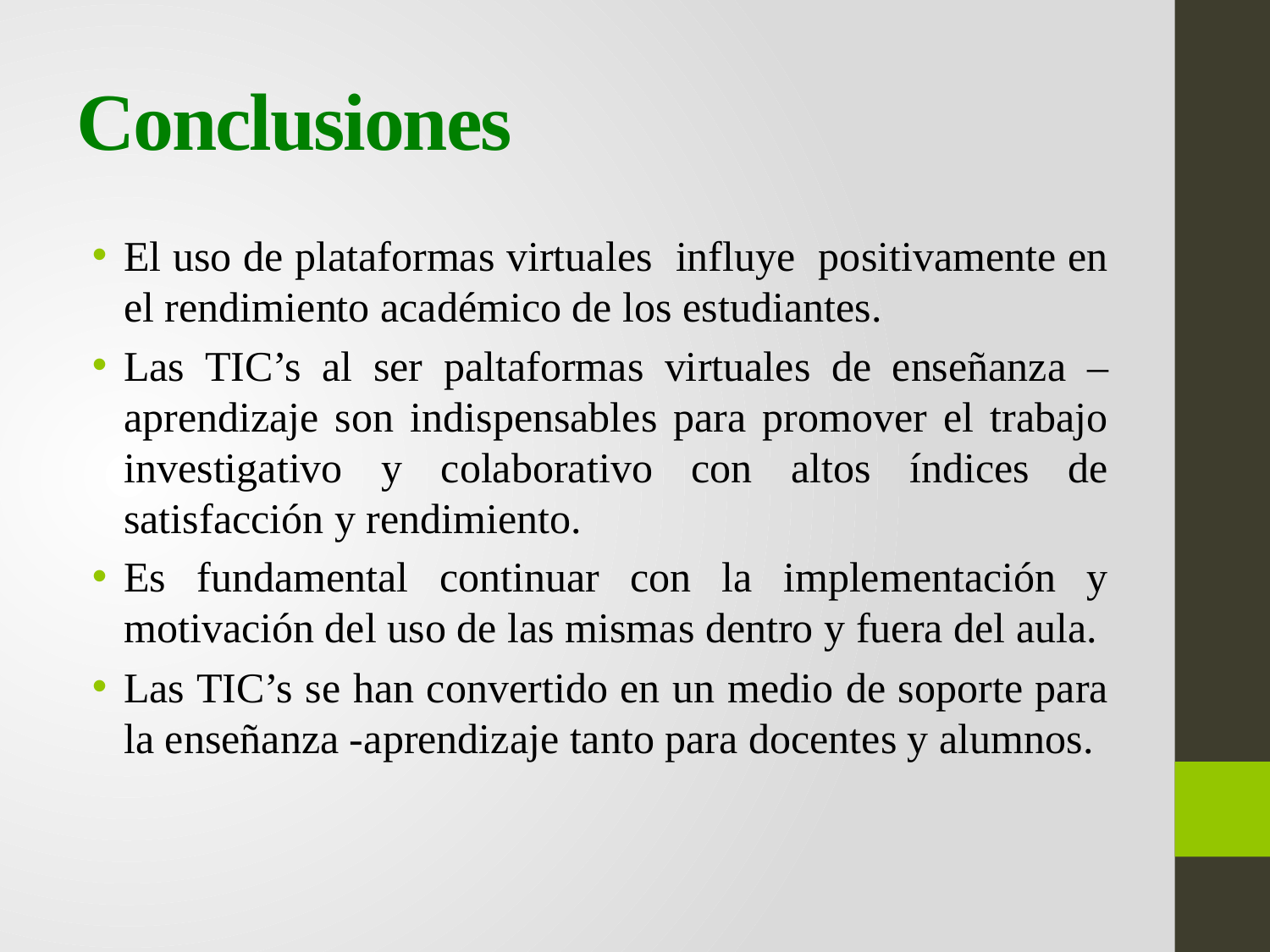

# Conclusiones
El uso de plataformas virtuales  influye  positivamente en el rendimiento académico de los estudiantes.
Las TIC’s al ser paltaformas virtuales de enseñanza – aprendizaje son indispensables para promover el trabajo investigativo y colaborativo con altos índices de satisfacción y rendimiento.
Es fundamental continuar con la implementación y motivación del uso de las mismas dentro y fuera del aula.
Las TIC’s se han convertido en un medio de soporte para la enseñanza -aprendizaje tanto para docentes y alumnos.